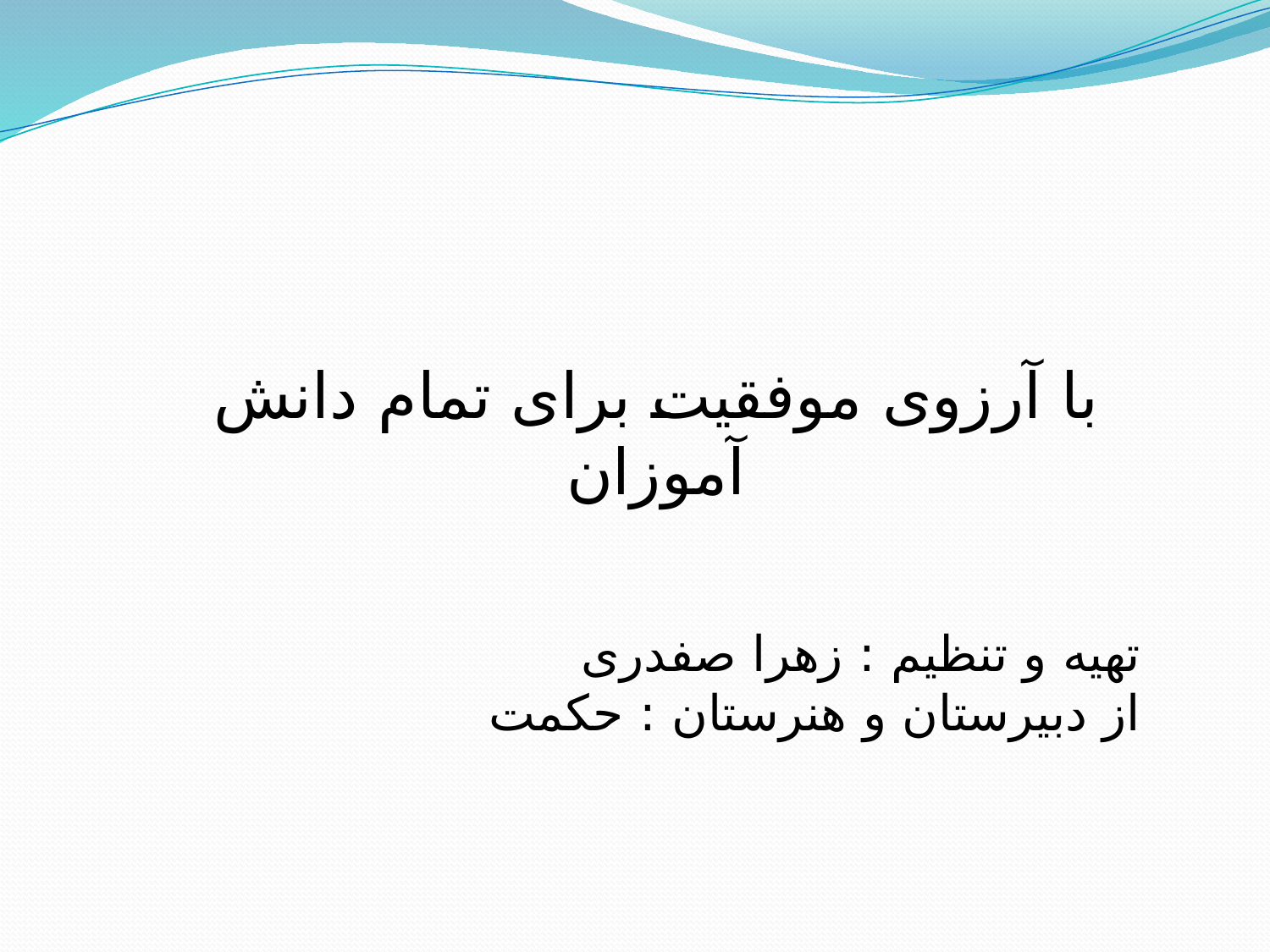

با آرزوی موفقیت برای تمام دانش آموزان

تهیه و تنظیم : زهرا صفدری
از دبیرستان و هنرستان : حکمت